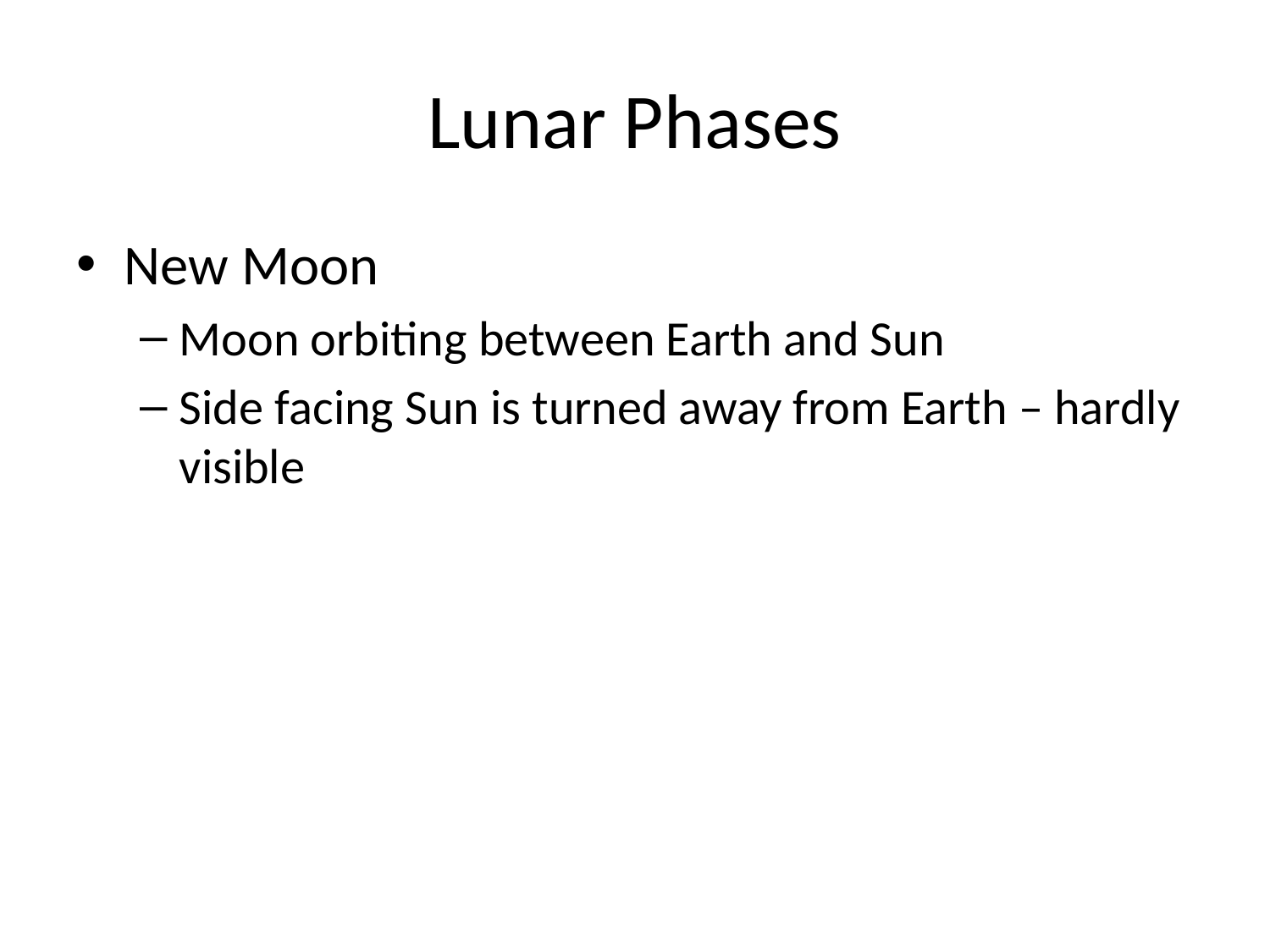

# Lunar Phases
New Moon
Moon orbiting between Earth and Sun
Side facing Sun is turned away from Earth – hardly visible